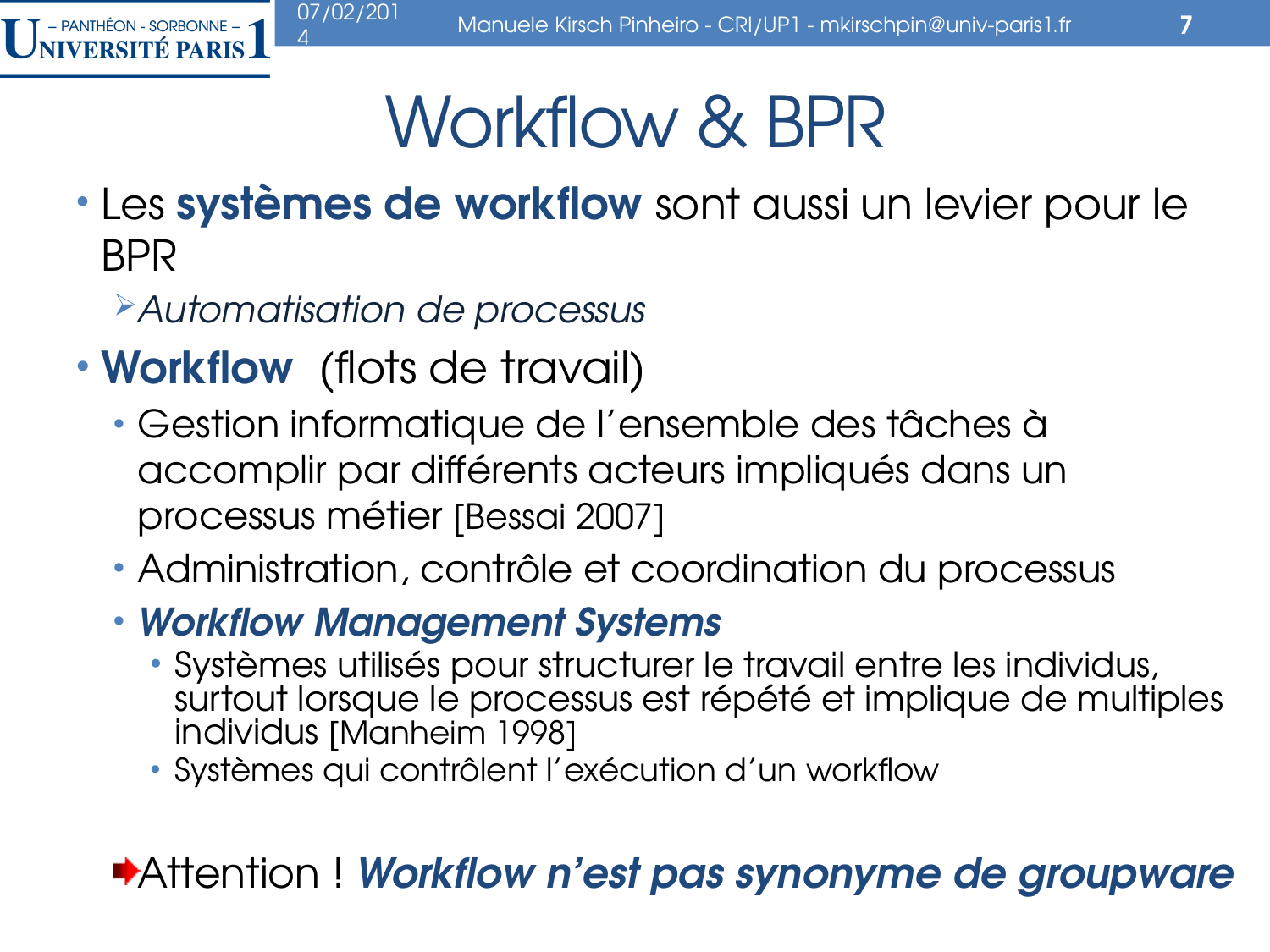

07/02/2014
Manuele Kirsch Pinheiro - CRI/UP1 - mkirschpin@univ-paris1.fr
7
# Workflow & BPR
Les systèmes de workflow sont aussi un levier pour le BPR
Automatisation de processus
Workflow  (flots de travail)
Gestion informatique de l’ensemble des tâches à accomplir par différents acteurs impliqués dans un processus métier [Bessai 2007]
Administration, contrôle et coordination du processus
Workflow Management Systems
Systèmes utilisés pour structurer le travail entre les individus, surtout lorsque le processus est répété et implique de multiples individus [Manheim 1998]
Systèmes qui contrôlent l’exécution d’un workflow

Attention ! Workflow n’est pas synonyme de groupware